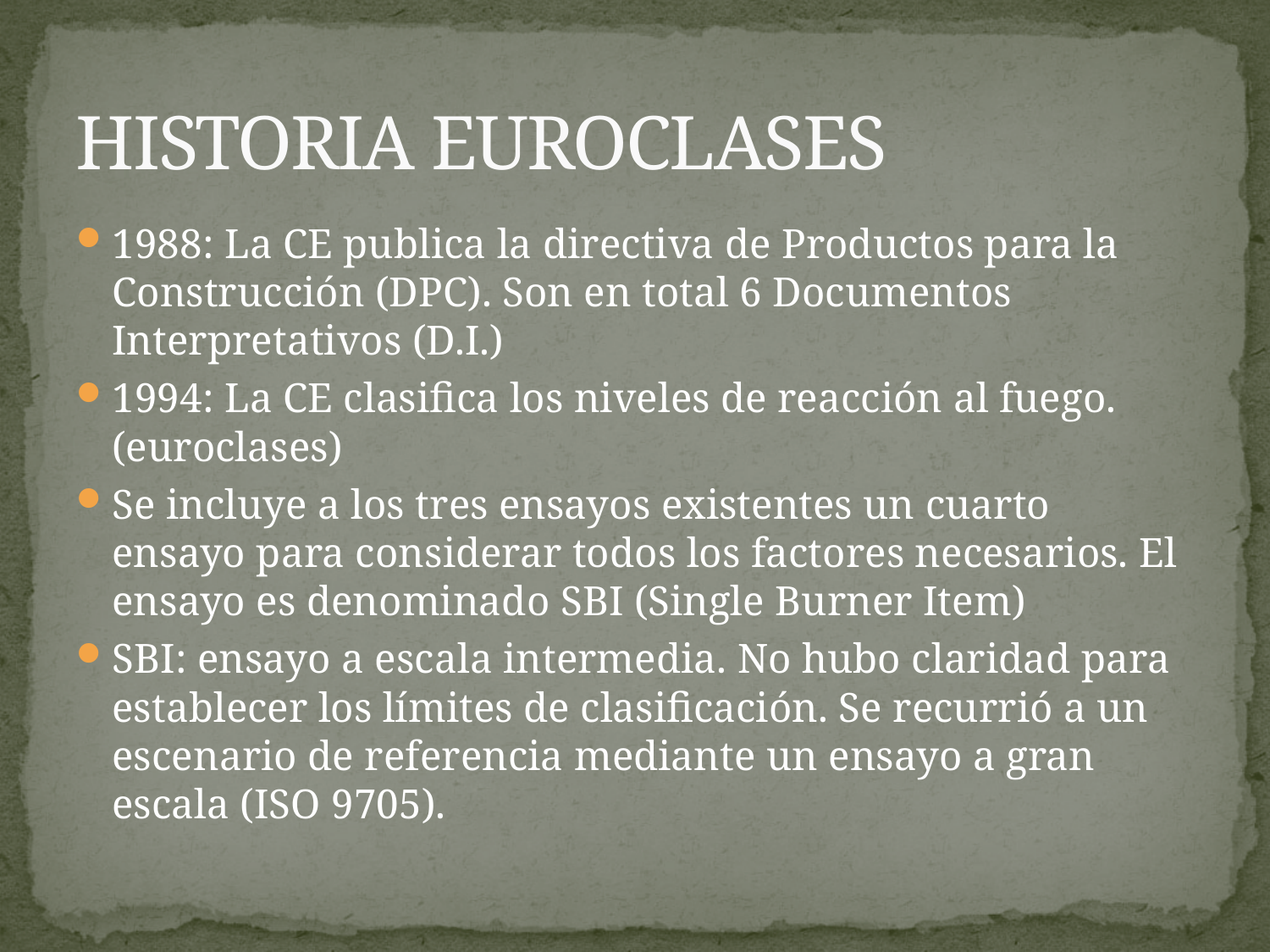

# HISTORIA EUROCLASES
1988: La CE publica la directiva de Productos para la Construcción (DPC). Son en total 6 Documentos Interpretativos (D.I.)
1994: La CE clasifica los niveles de reacción al fuego. (euroclases)
Se incluye a los tres ensayos existentes un cuarto ensayo para considerar todos los factores necesarios. El ensayo es denominado SBI (Single Burner Item)
SBI: ensayo a escala intermedia. No hubo claridad para establecer los límites de clasificación. Se recurrió a un escenario de referencia mediante un ensayo a gran escala (ISO 9705).